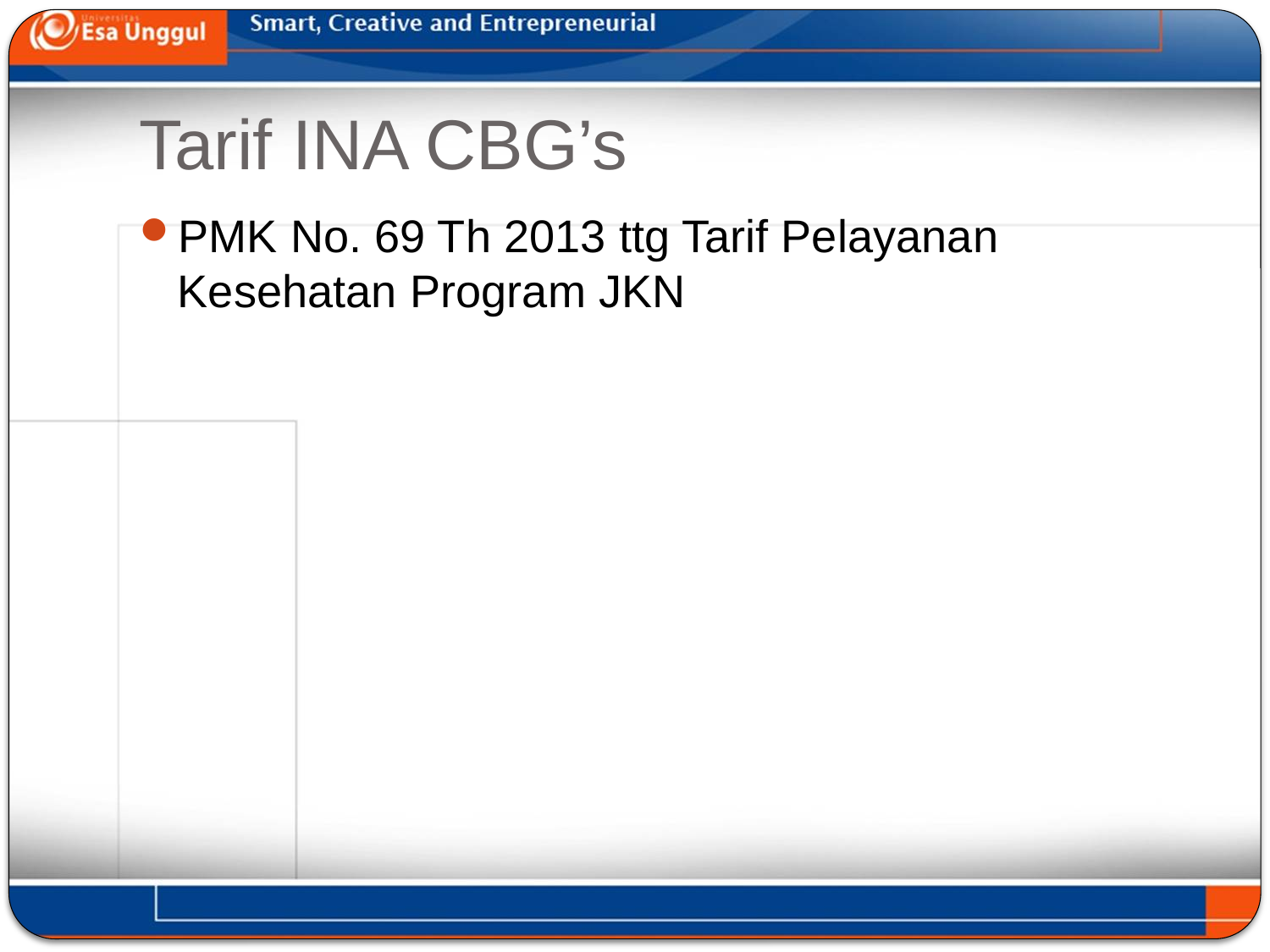

# Tarif INA CBG’s
PMK No. 69 Th 2013 ttg Tarif Pelayanan Kesehatan Program JKN